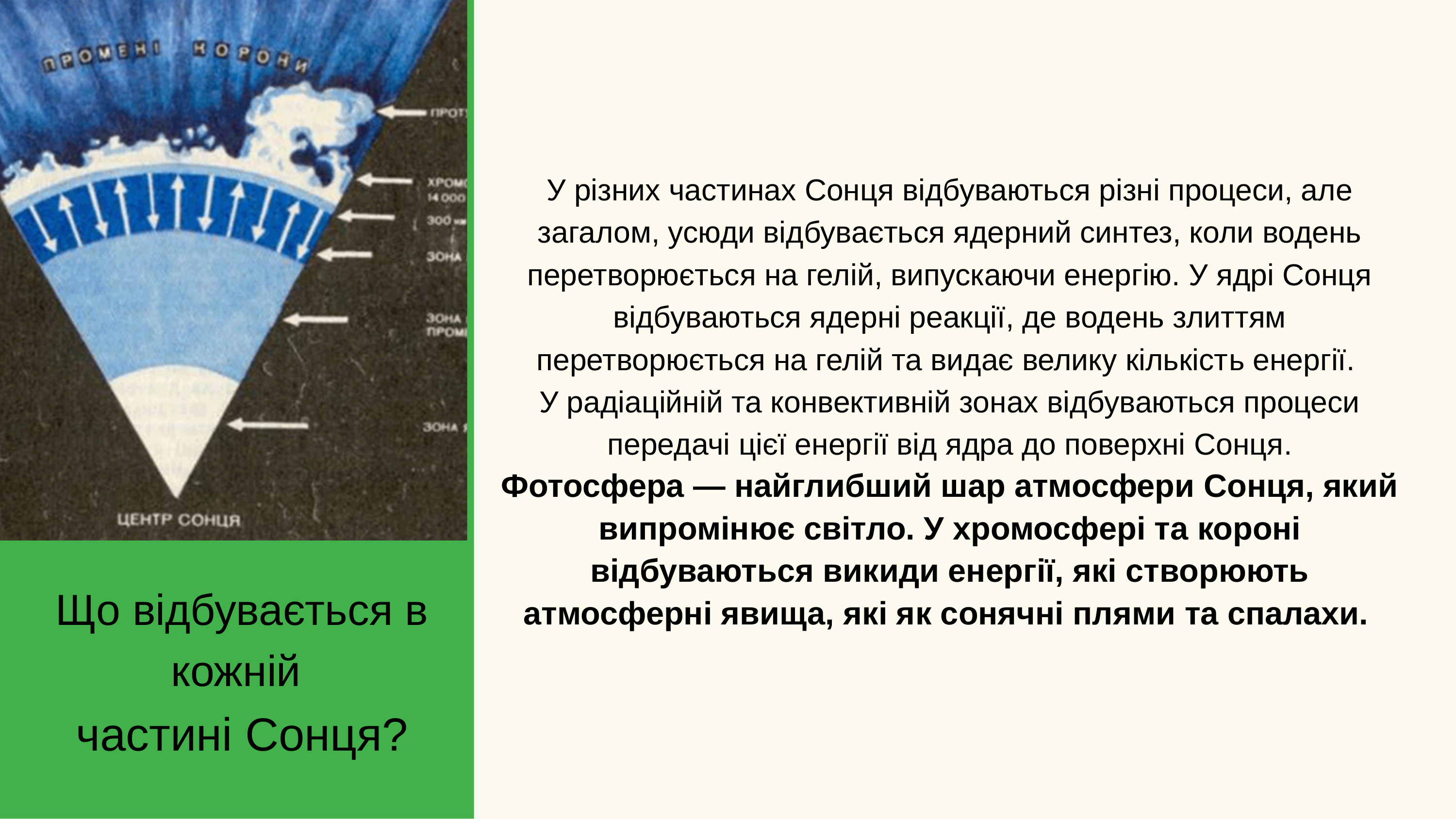

У різних частинах Сонця відбуваються різні процеси, але загалом, усюди відбувається ядерний синтез, коли водень перетворюється на гелій, випускаючи енергію. У ядрі Сонця відбуваються ядерні реакції, де водень злиттям перетворюється на гелій та видає велику кількість енергії.
У радіаційній та конвективній зонах відбуваються процеси передачі цієї енергії від ядра до поверхні Сонця.
Фотосфера — найглибший шар атмосфери Сонця, який випромінює світло. У хромосфері та короні відбуваються викиди енергії, які створюють атмосферні явища, які як сонячні плями та спалахи.
Що відбувається в кожній
частині Сонця?